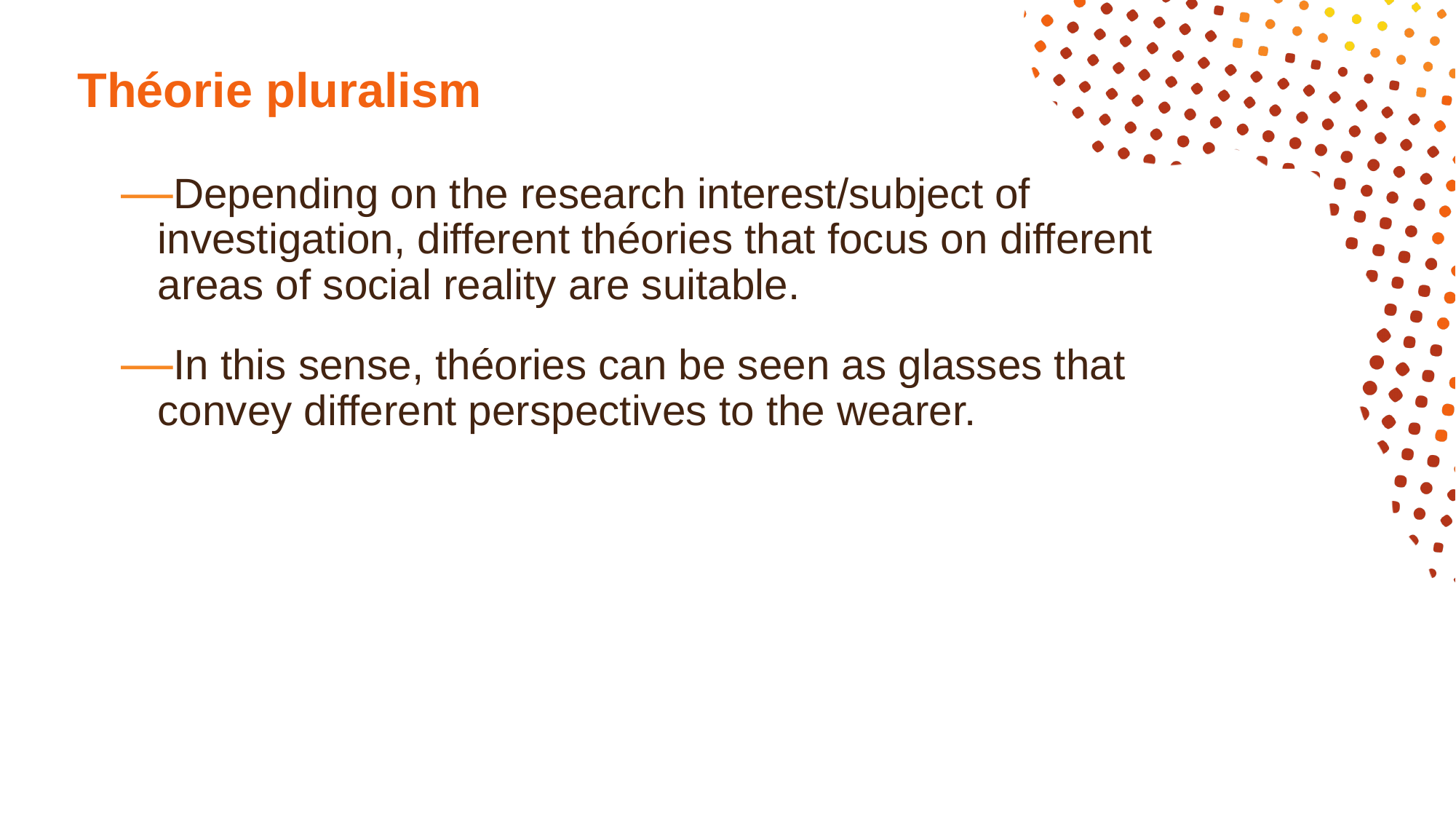

# Théorie pluralism
Depending on the research interest/subject of investigation, different théories that focus on different areas of social reality are suitable.
In this sense, théories can be seen as glasses that convey different perspectives to the wearer.